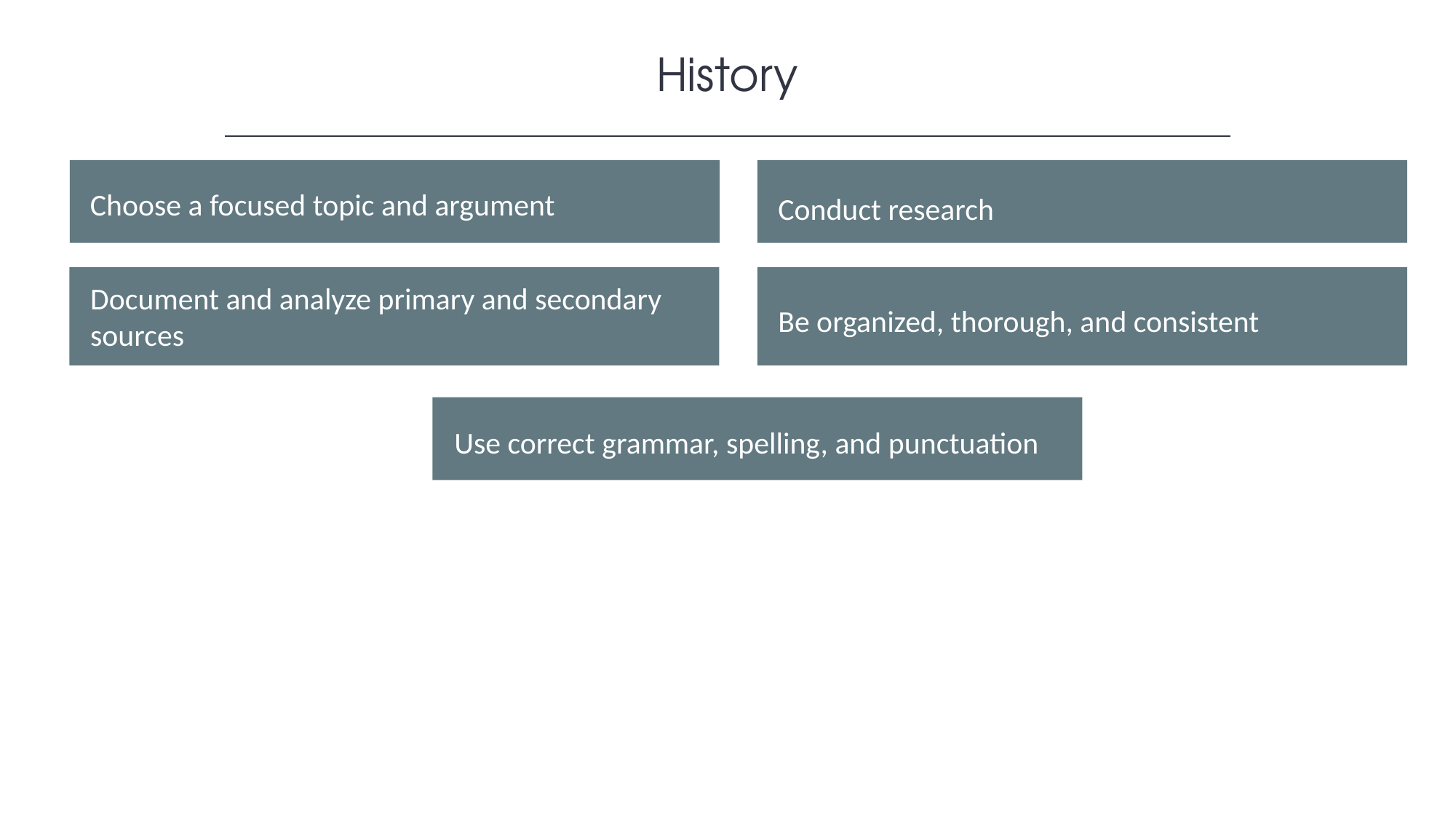

History
HAWKES LEARNING

Choose a focused topic and argument

Conduct research

Be organized, thorough, and consistent

Document and analyze primary and secondary sources

Use correct grammar, spelling, and punctuation